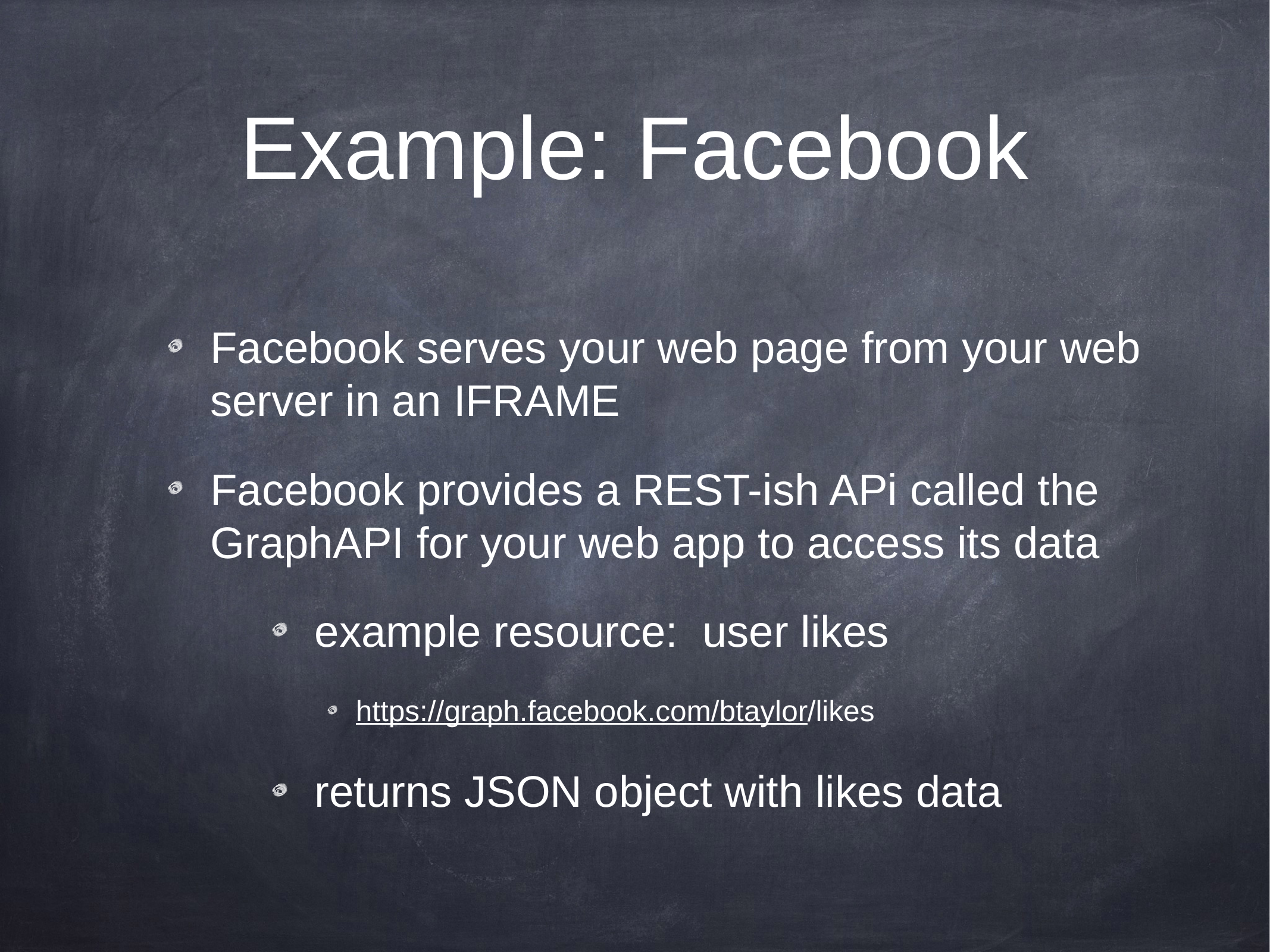

# Example: Facebook
Facebook serves your web page from your web server in an IFRAME
Facebook provides a REST-ish APi called the GraphAPI for your web app to access its data
example resource:  user likes
https://graph.facebook.com/btaylor/likes
returns JSON object with likes data